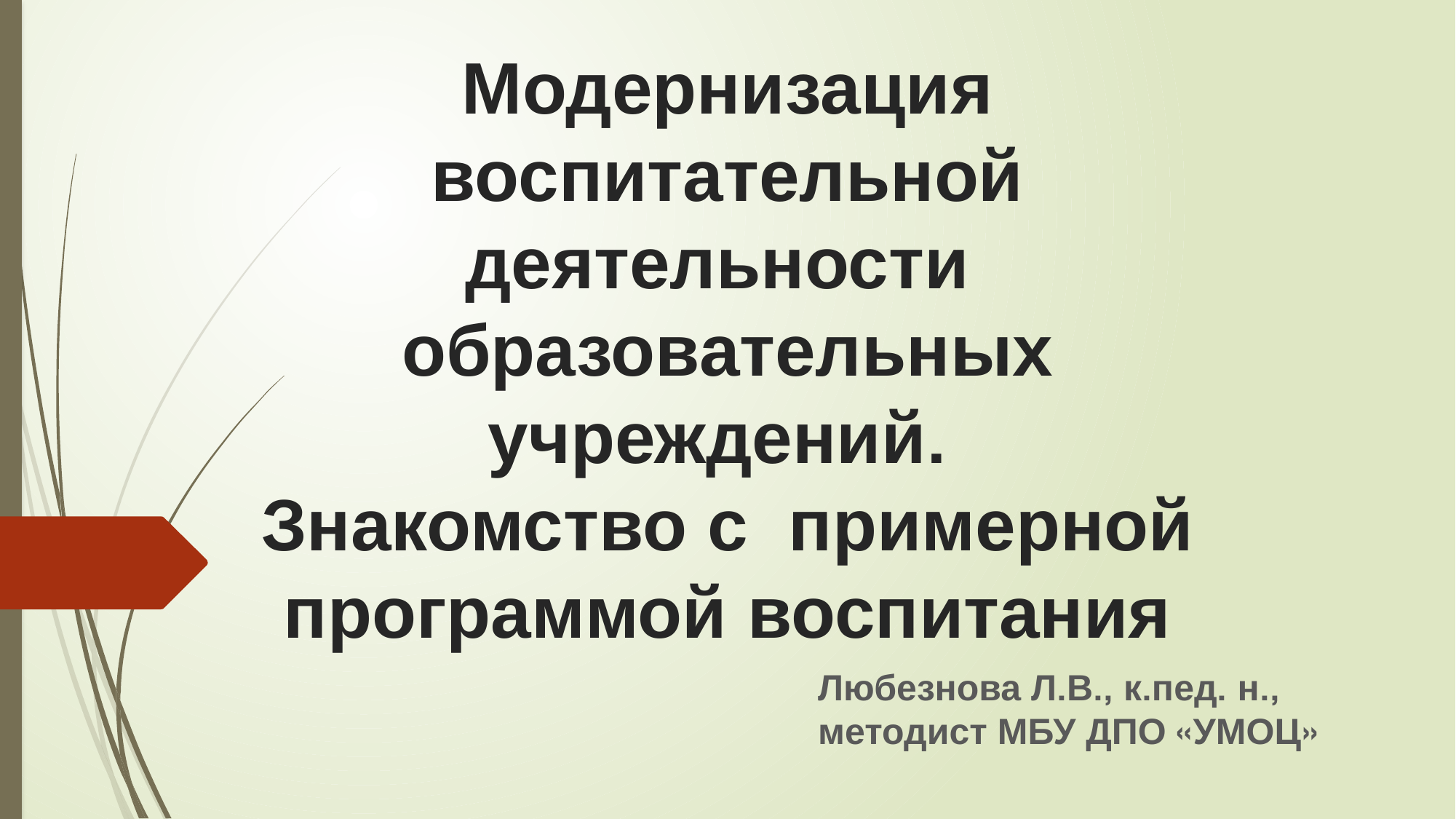

# Модернизация воспитательной деятельности  образовательных учреждений. Знакомство с  примерной программой воспитания
Любезнова Л.В., к.пед. н., методист МБУ ДПО «УМОЦ»